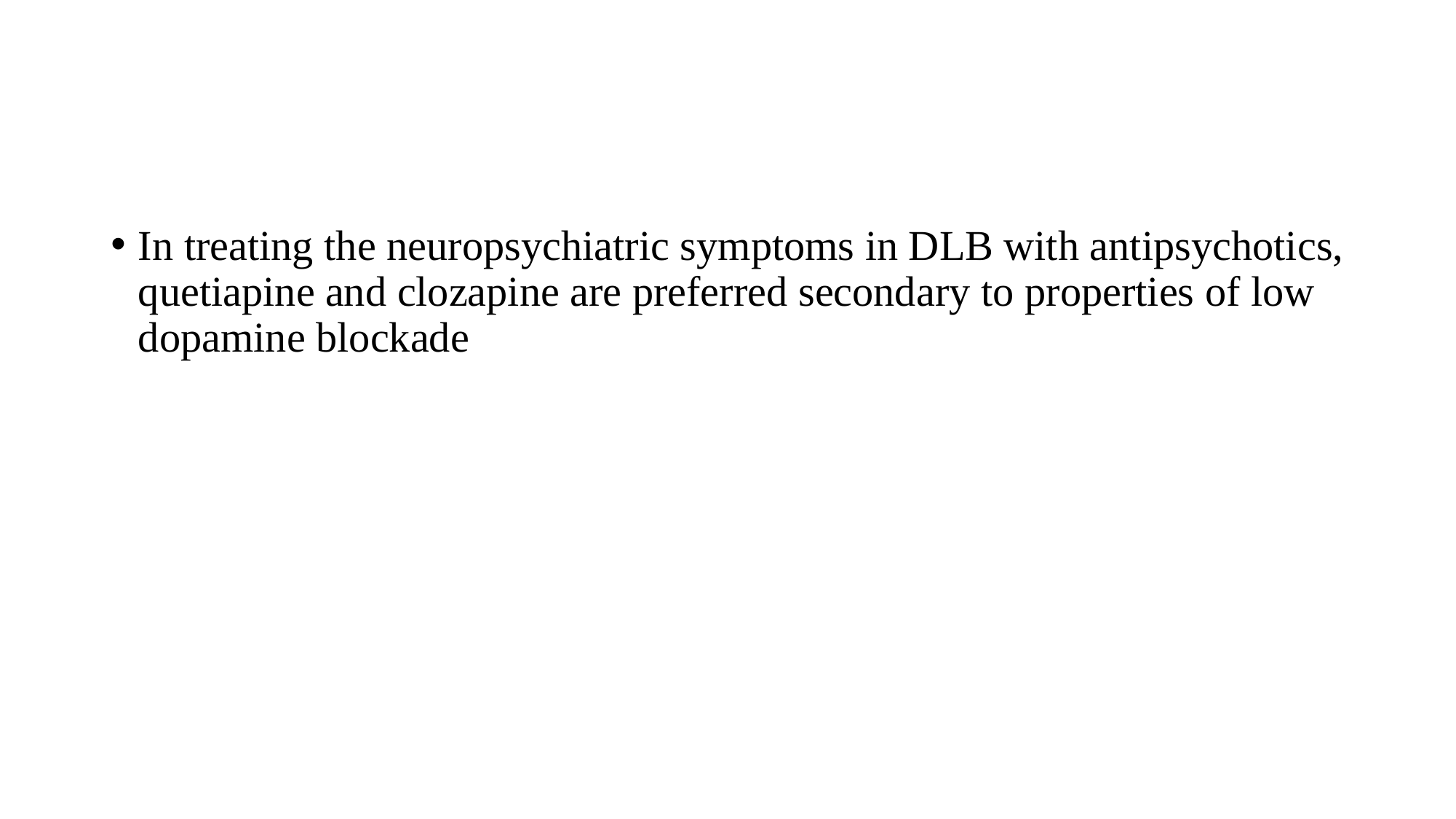

#
In treating the neuropsychiatric symptoms in DLB with antipsychotics, quetiapine and clozapine are preferred secondary to properties of low dopamine blockade